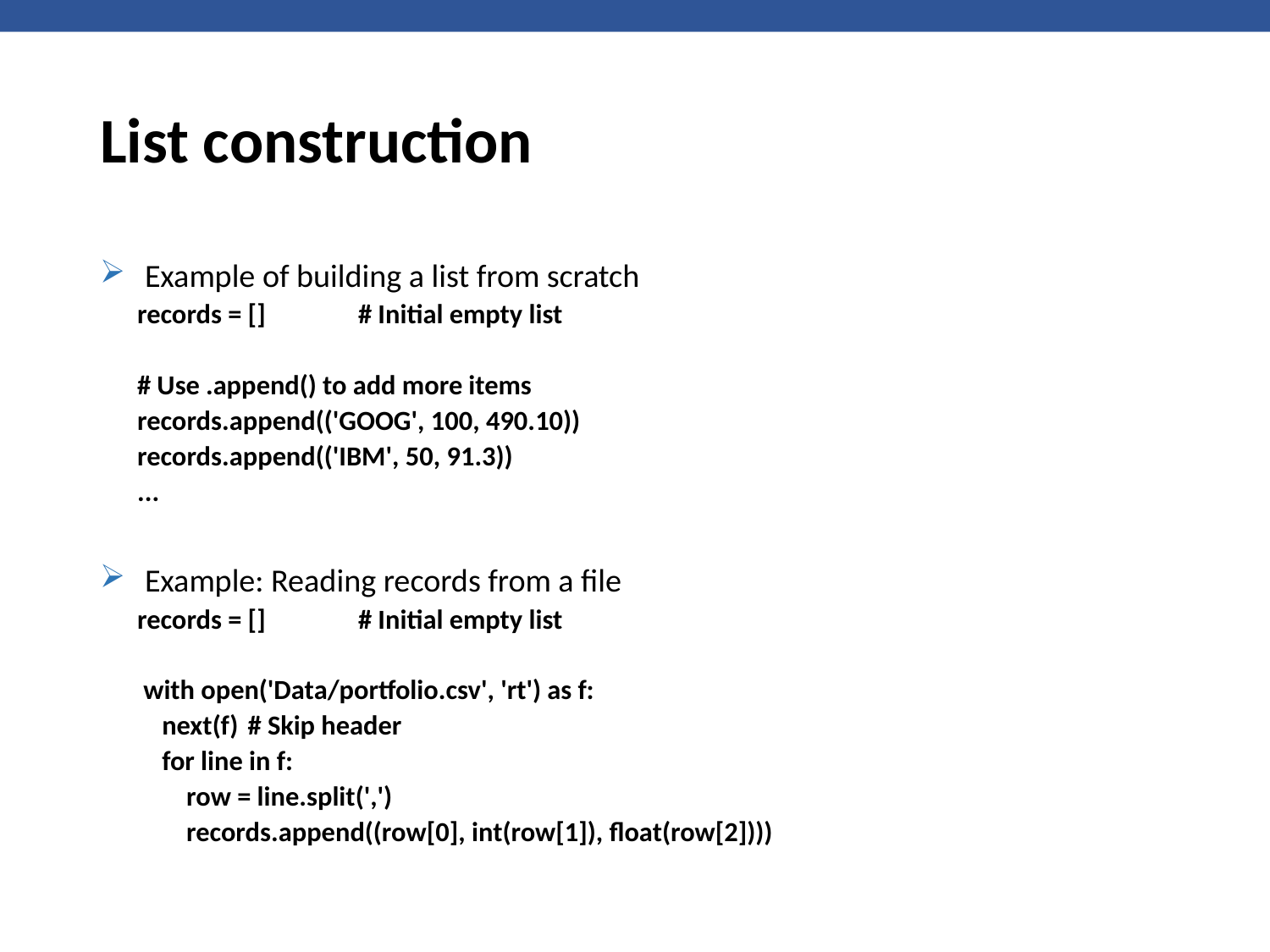

# List construction
Example of building a list from scratch
records = [] 		# Initial empty list

# Use .append() to add more items
records.append(('GOOG', 100, 490.10))
records.append(('IBM', 50, 91.3))
...

Example: Reading records from a file
records = [] 		# Initial empty list

 with open('Data/portfolio.csv', 'rt') as f:
    next(f) 		# Skip header
    for line in f:
        row = line.split(',')
        records.append((row[0], int(row[1]), float(row[2])))